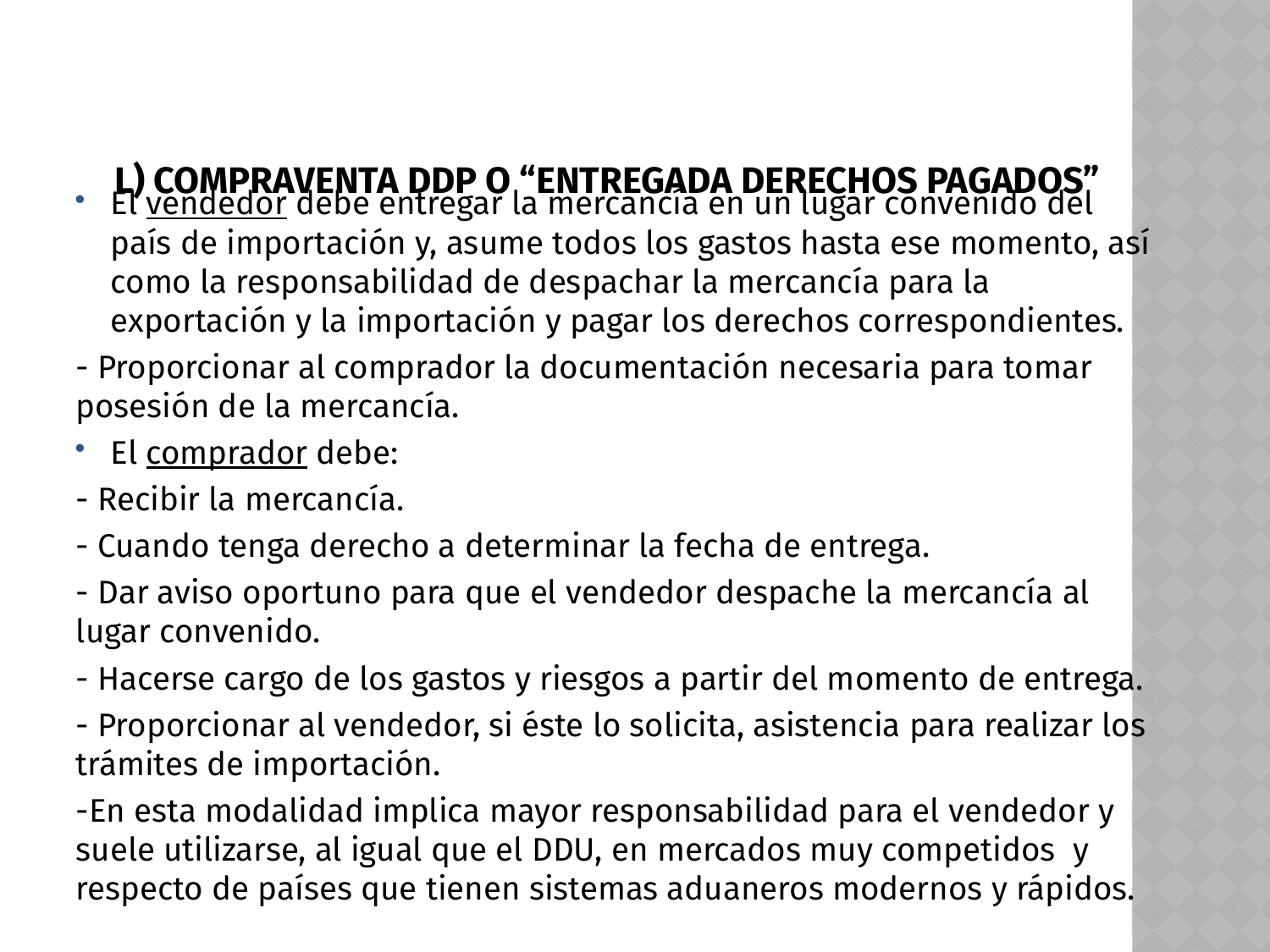

# L) COMPRAVENTA DDP O “ENTREGADA DERECHOS PAGADOS”
El vendedor debe entregar la mercancía en un lugar convenido del país de importación y, asume todos los gastos hasta ese momento, así como la responsabilidad de despachar la mercancía para la exportación y la importación y pagar los derechos correspondientes.
- Proporcionar al comprador la documentación necesaria para tomar posesión de la mercancía.
El comprador debe:
- Recibir la mercancía.
- Cuando tenga derecho a determinar la fecha de entrega.
- Dar aviso oportuno para que el vendedor despache la mercancía al lugar convenido.
- Hacerse cargo de los gastos y riesgos a partir del momento de entrega.
- Proporcionar al vendedor, si éste lo solicita, asistencia para realizar los trámites de importación.
-En esta modalidad implica mayor responsabilidad para el vendedor y suele utilizarse, al igual que el DDU, en mercados muy competidos  y respecto de países que tienen sistemas aduaneros modernos y rápidos.